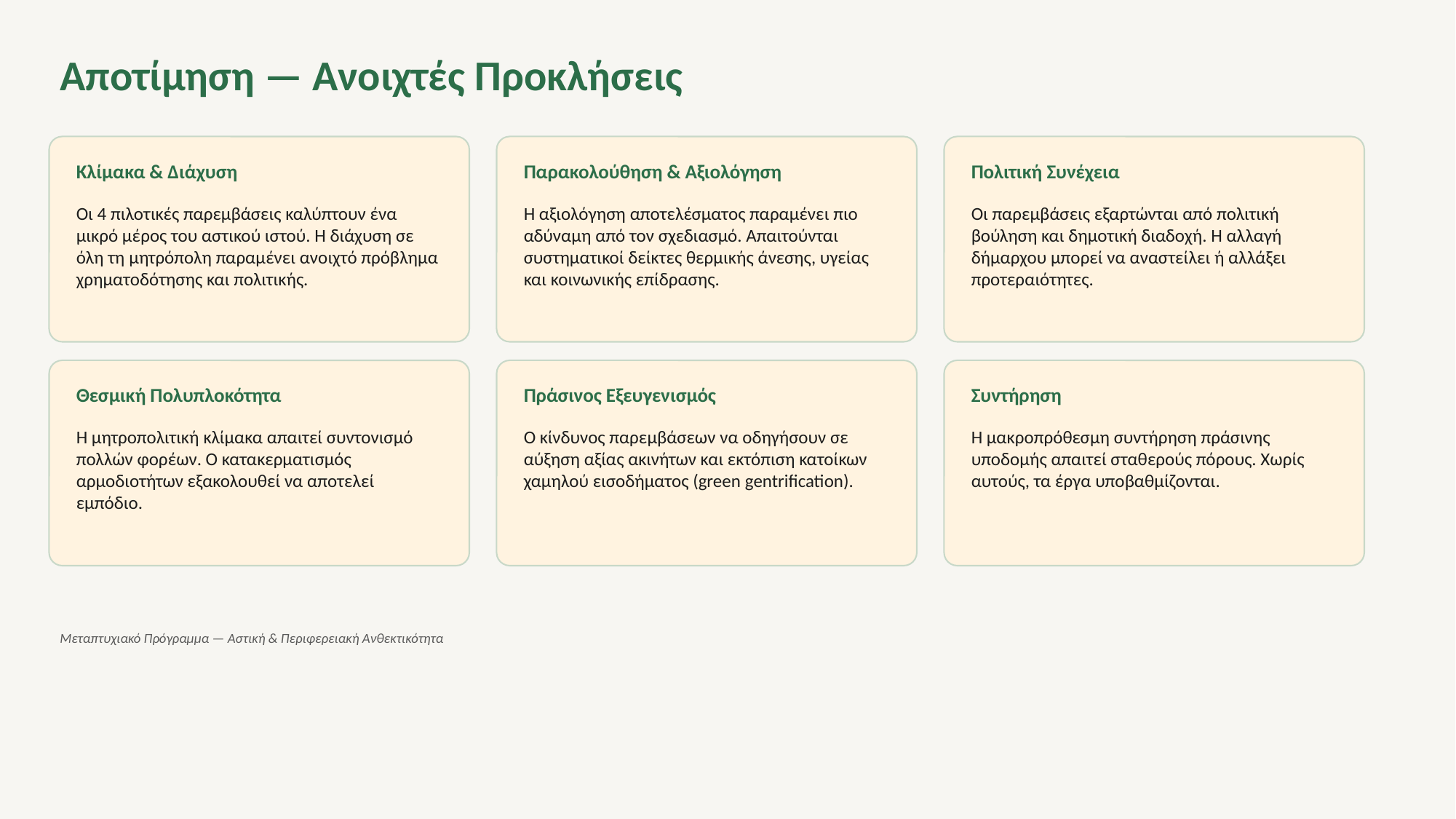

Αποτίμηση — Ανοιχτές Προκλήσεις

Κλίμακα & Διάχυση
Παρακολούθηση & Αξιολόγηση
Πολιτική Συνέχεια
Οι 4 πιλοτικές παρεμβάσεις καλύπτουν ένα μικρό μέρος του αστικού ιστού. Η διάχυση σε όλη τη μητρόπολη παραμένει ανοιχτό πρόβλημα χρηματοδότησης και πολιτικής.
Η αξιολόγηση αποτελέσματος παραμένει πιο αδύναμη από τον σχεδιασμό. Απαιτούνται συστηματικοί δείκτες θερμικής άνεσης, υγείας και κοινωνικής επίδρασης.
Οι παρεμβάσεις εξαρτώνται από πολιτική βούληση και δημοτική διαδοχή. Η αλλαγή δήμαρχου μπορεί να αναστείλει ή αλλάξει προτεραιότητες.

Θεσμική Πολυπλοκότητα
Πράσινος Εξευγενισμός
Συντήρηση
Η μητροπολιτική κλίμακα απαιτεί συντονισμό πολλών φορέων. Ο κατακερματισμός αρμοδιοτήτων εξακολουθεί να αποτελεί εμπόδιο.
Ο κίνδυνος παρεμβάσεων να οδηγήσουν σε αύξηση αξίας ακινήτων και εκτόπιση κατοίκων χαμηλού εισοδήματος (green gentrification).
Η μακροπρόθεσμη συντήρηση πράσινης υποδομής απαιτεί σταθερούς πόρους. Χωρίς αυτούς, τα έργα υποβαθμίζονται.
Μεταπτυχιακό Πρόγραμμα — Αστική & Περιφερειακή Ανθεκτικότητα